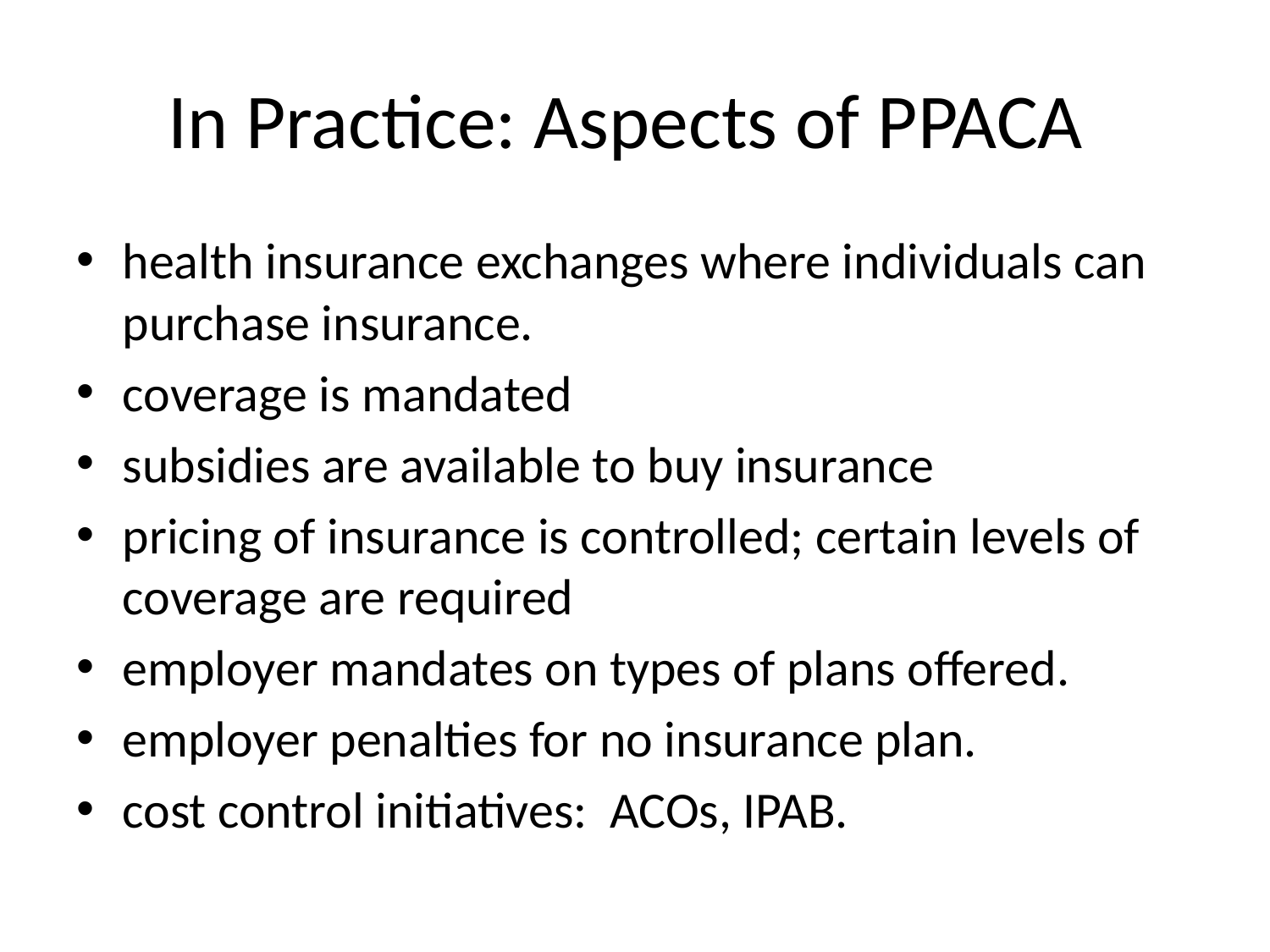

# In Practice: Aspects of PPACA
health insurance exchanges where individuals can purchase insurance.
coverage is mandated
subsidies are available to buy insurance
pricing of insurance is controlled; certain levels of coverage are required
employer mandates on types of plans offered.
employer penalties for no insurance plan.
cost control initiatives:  ACOs, IPAB.